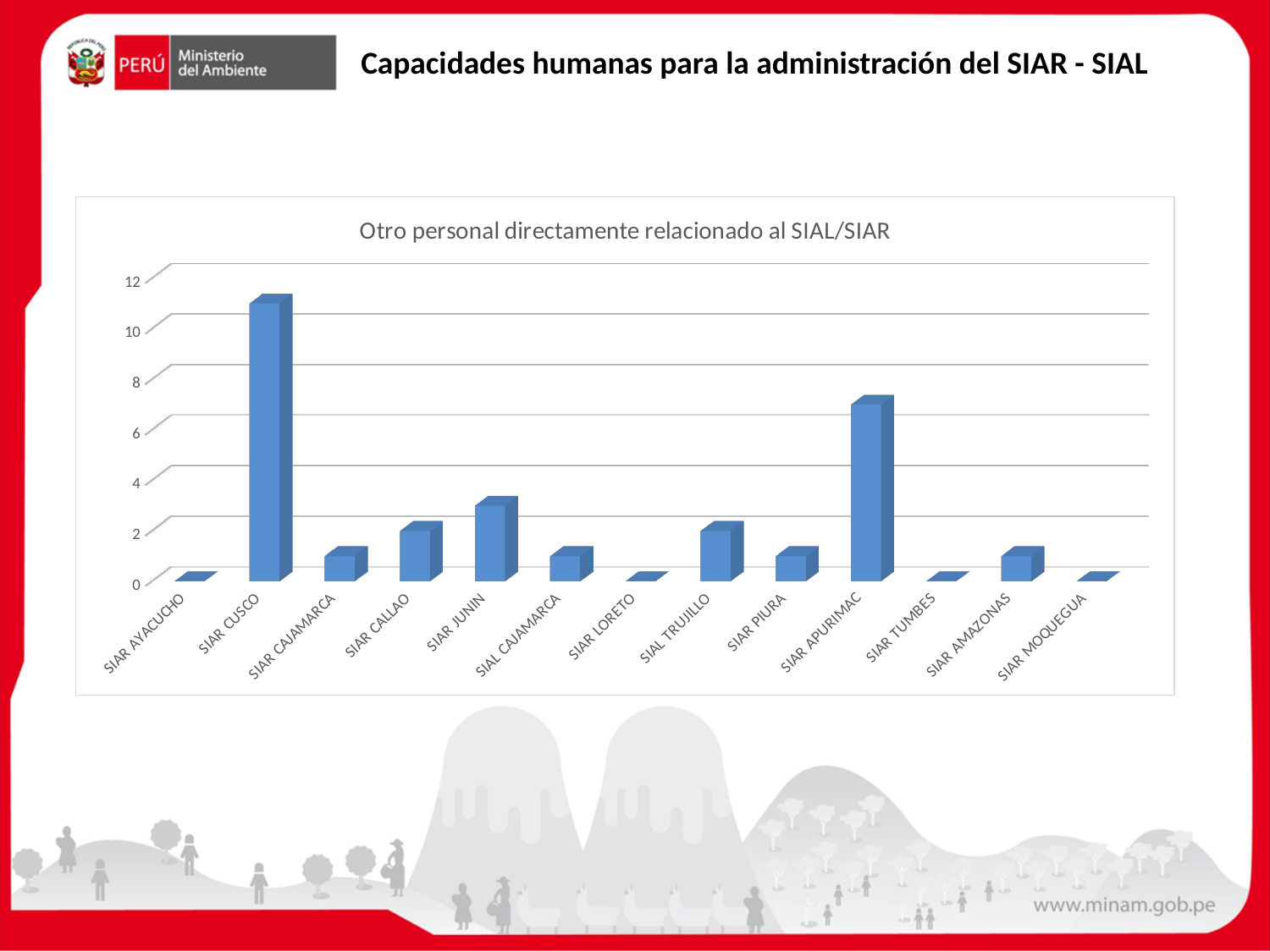

Capacidades humanas para la administración del SIAR - SIAL

[unsupported chart]